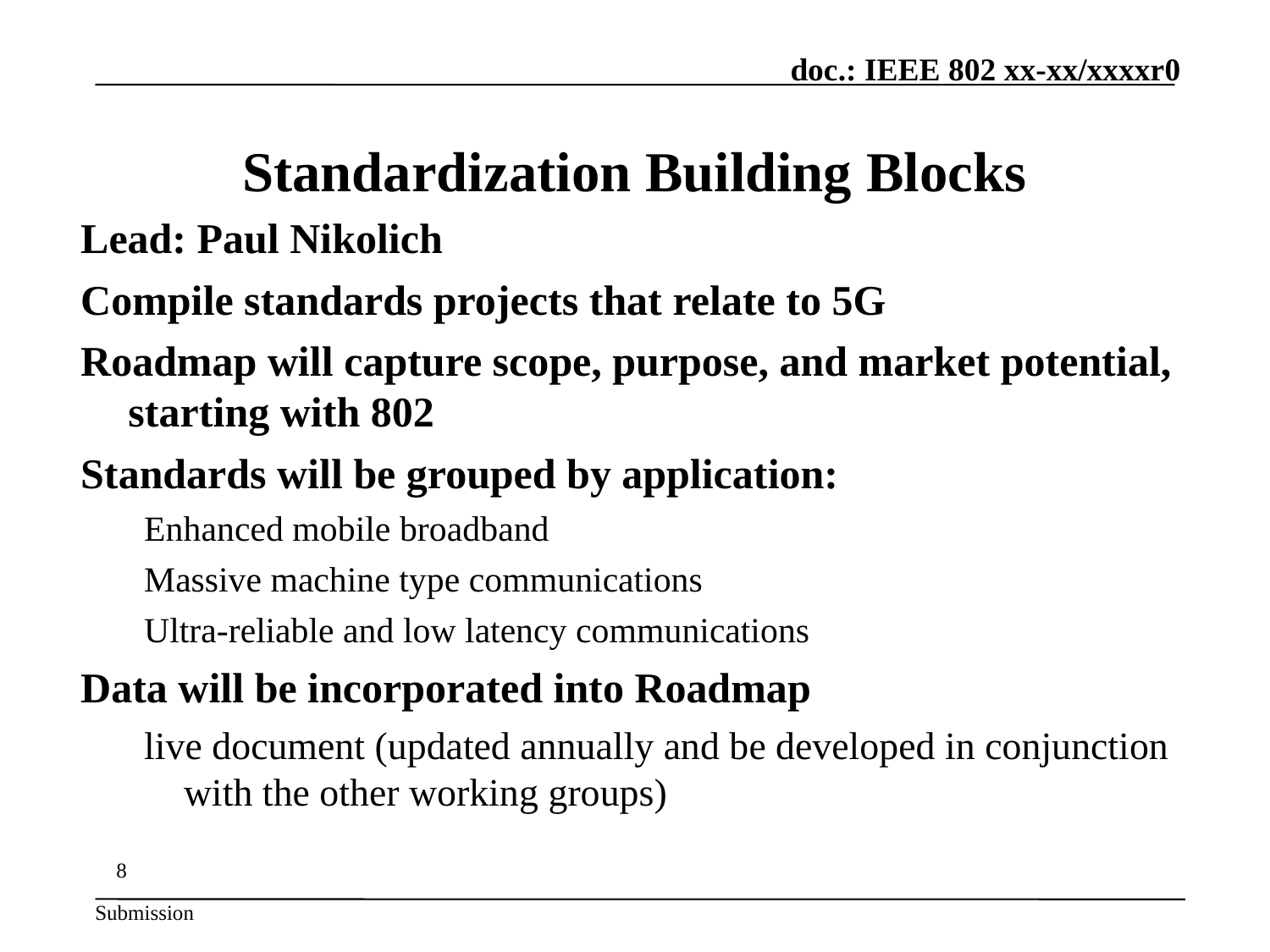

# Standardization Building Blocks
Lead: Paul Nikolich
Compile standards projects that relate to 5G
Roadmap will capture scope, purpose, and market potential, starting with 802
Standards will be grouped by application:
Enhanced mobile broadband
Massive machine type communications
Ultra-reliable and low latency communications
Data will be incorporated into Roadmap
live document (updated annually and be developed in conjunction with the other working groups)

8